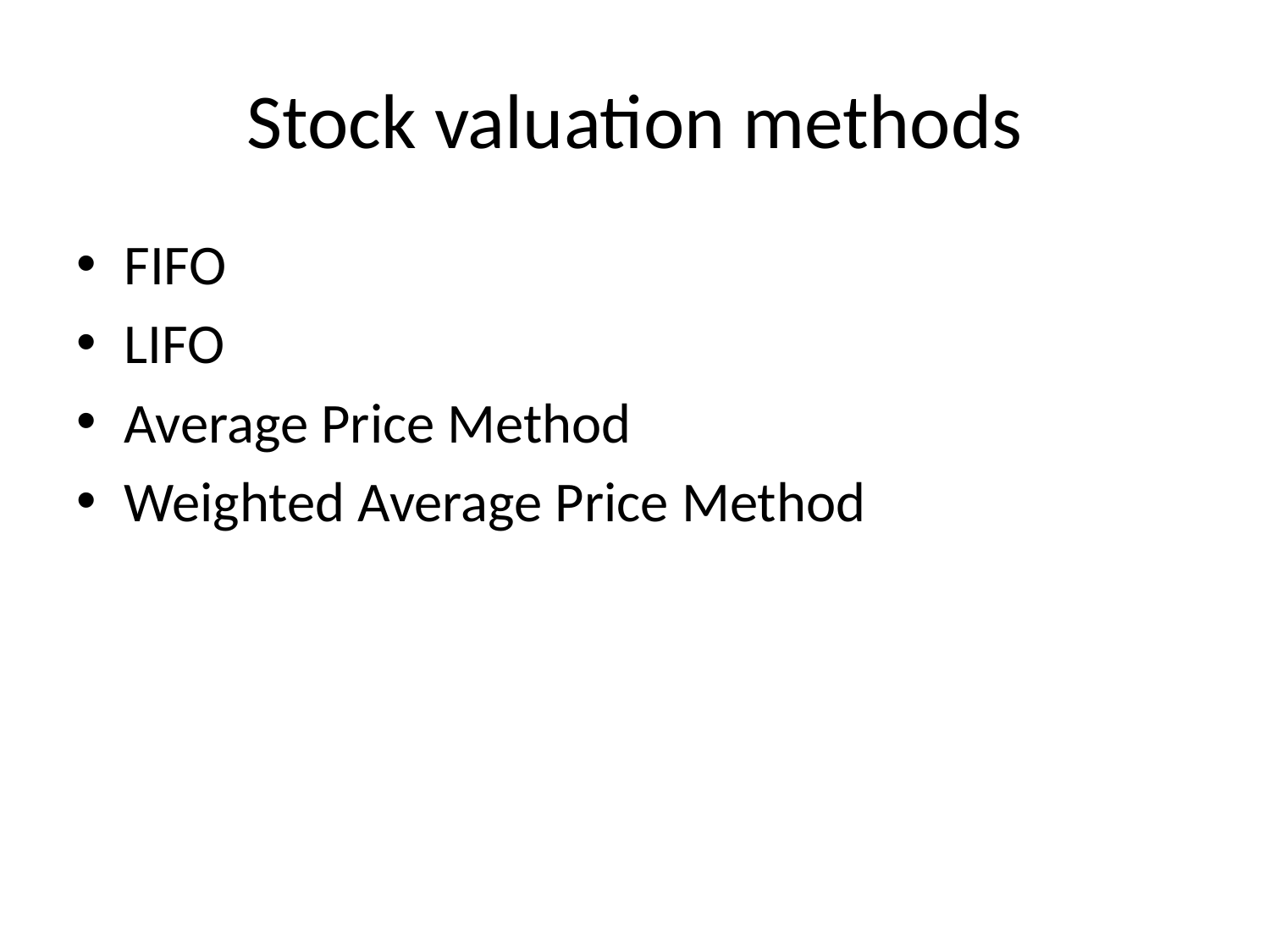

# Stock valuation methods
FIFO
LIFO
Average Price Method
Weighted Average Price Method